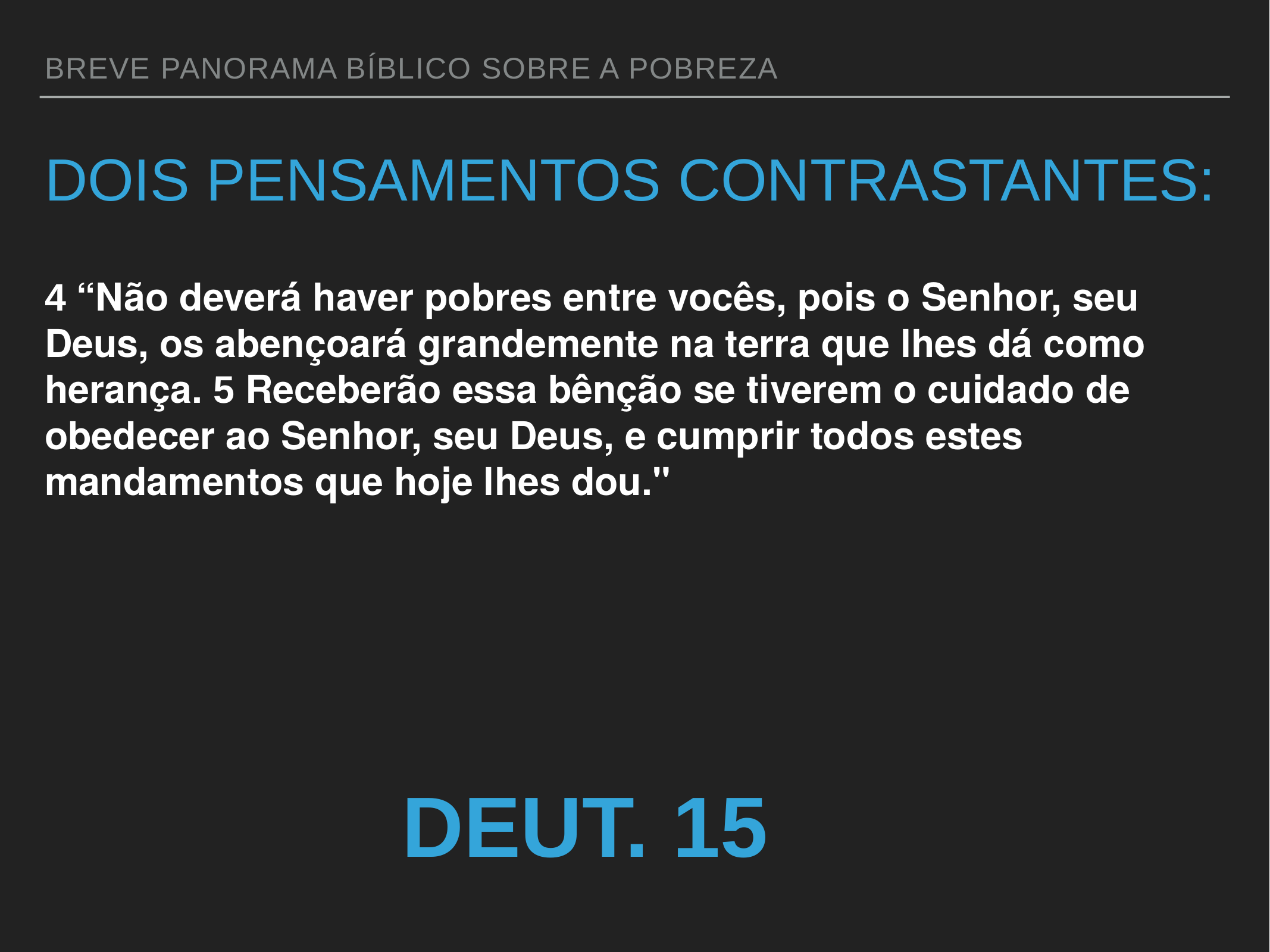

Breve panorama bíblico sobre a pobreza
# Dois pensamentos contrastantes:
4 “Não deverá haver pobres entre vocês, pois o Senhor, seu Deus, os abençoará grandemente na terra que lhes dá como herança. 5 Receberão essa bênção se tiverem o cuidado de obedecer ao Senhor, seu Deus, e cumprir todos estes mandamentos que hoje lhes dou."
DEUT. 15